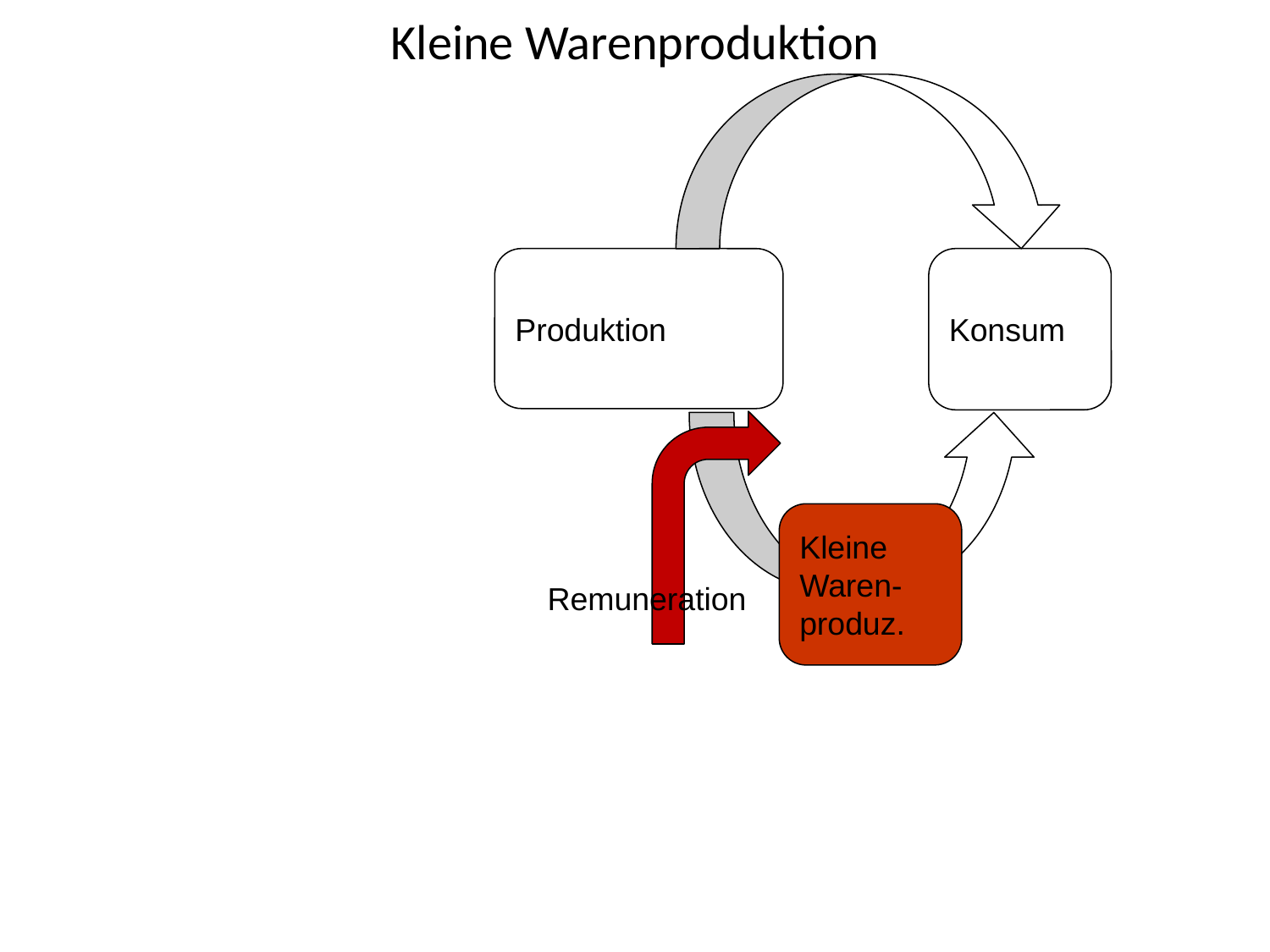

# Kleine Warenproduktion

Produktion
Konsum

Kleine
Waren-
produz.
Remuneration